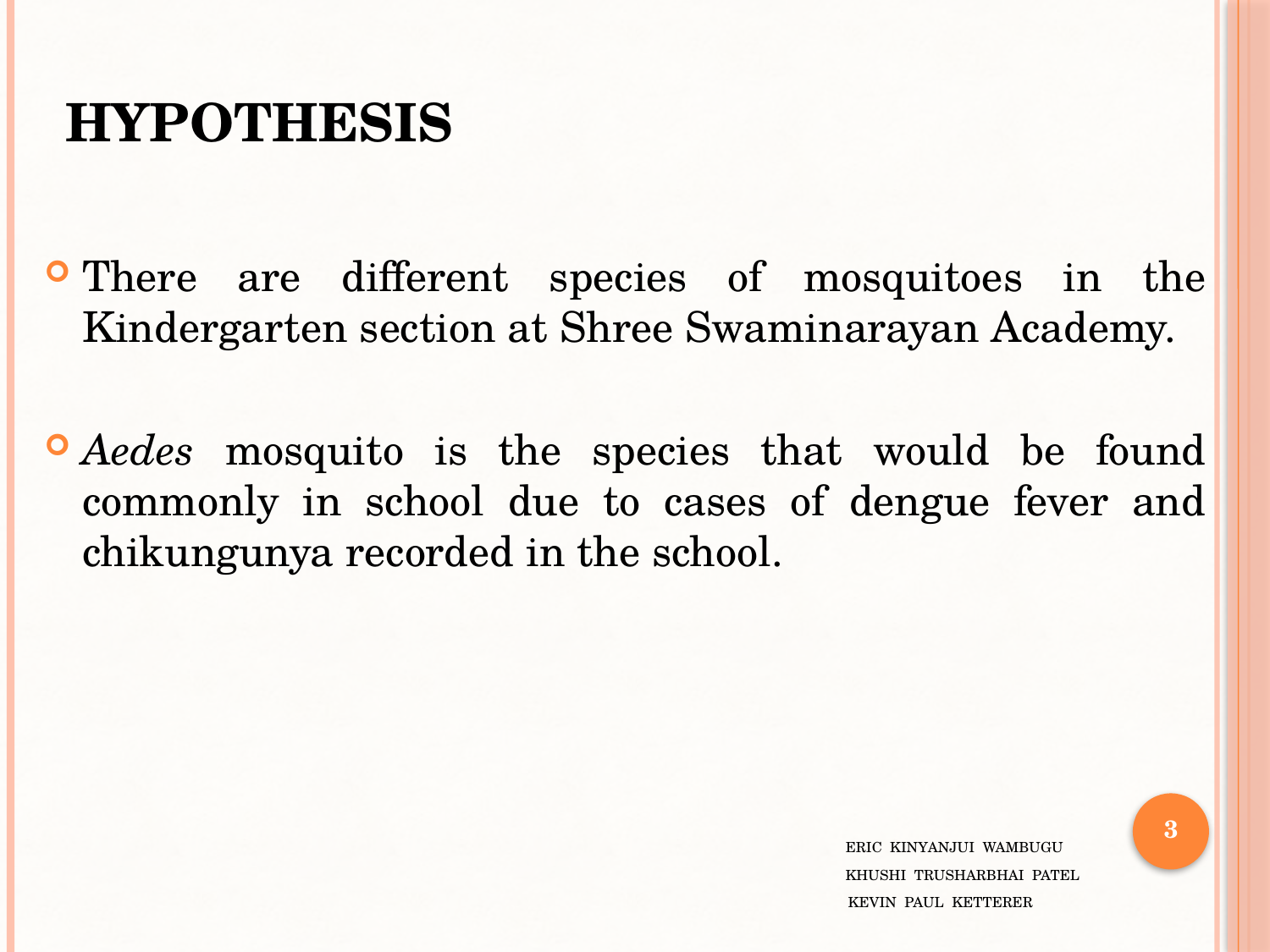

# HYPOTHESIS
There are different species of mosquitoes in the Kindergarten section at Shree Swaminarayan Academy.

Aedes mosquito is the species that would be found commonly in school due to cases of dengue fever and chikungunya recorded in the school.
3
         ERIC  KINYANJUI  WAMBUGU
             KHUSHI  TRUSHARBHAI  PATEL
  KEVIN  PAUL  KETTERER